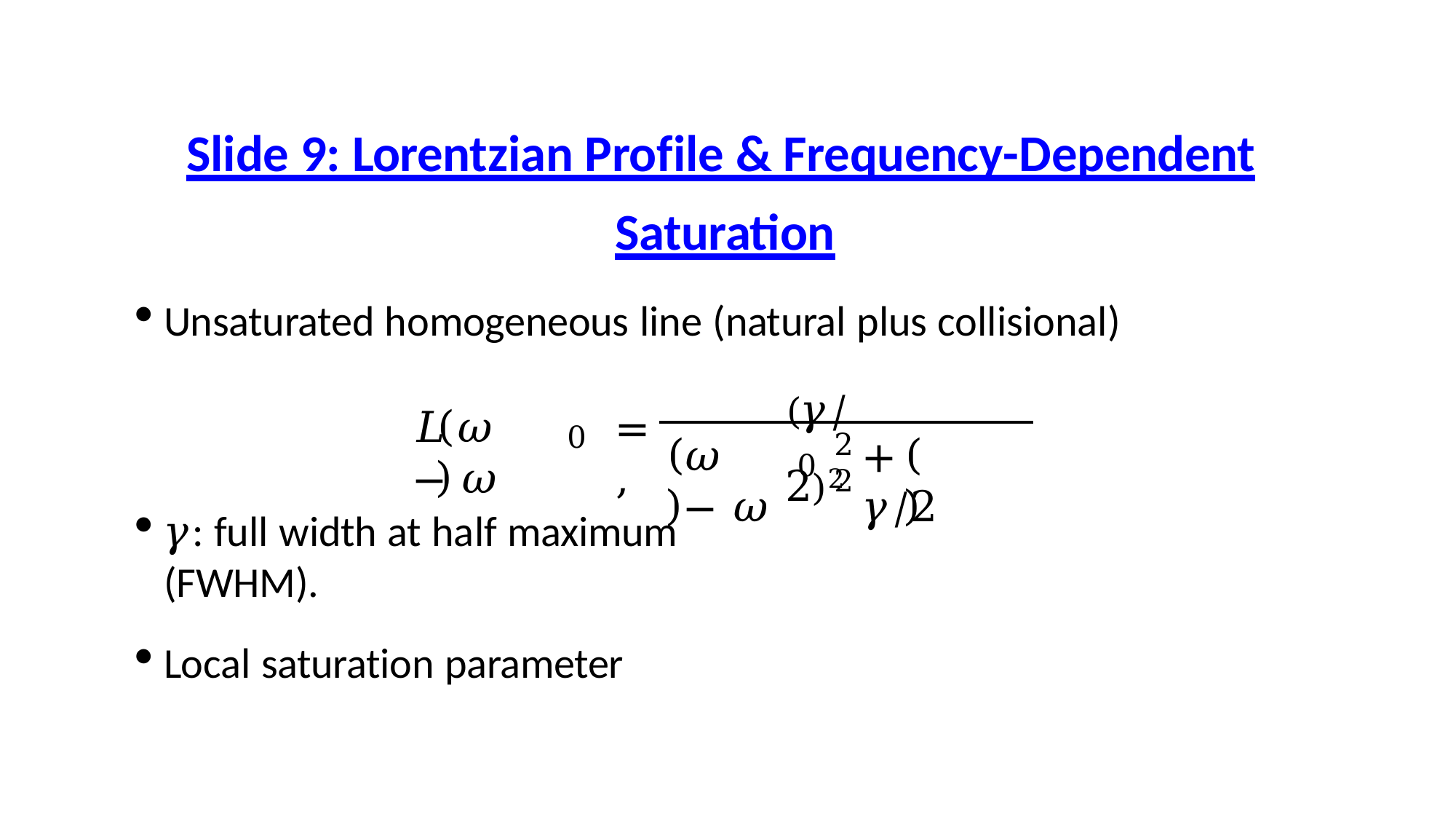

# Slide 9: Lorentzian Profile & Frequency-Dependent
Saturation
Unsaturated homogeneous line (natural plus collisional)
(𝛾/2)2
(	)
=	,
𝐿	𝜔 − 𝜔
0

2	2
(	)
(	)
𝜔 − 𝜔
+	𝛾/2
0
𝛾: full width at half maximum (FWHM).
Local saturation parameter